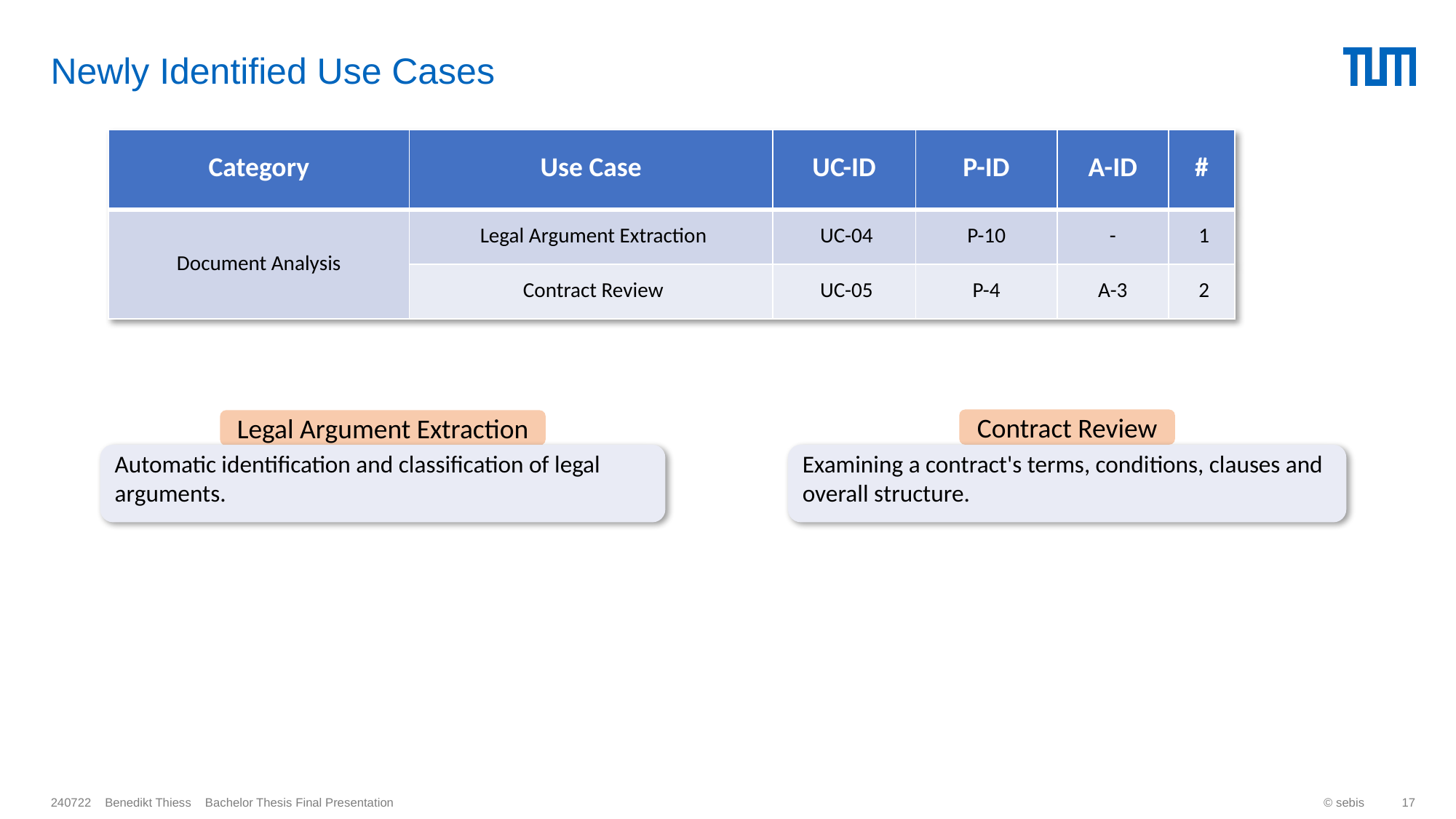

# Newly Identified Use Cases
| Category | Use Case | UC-ID | P-ID | A-ID | # |
| --- | --- | --- | --- | --- | --- |
| Document Analysis | Legal Argument Extraction | UC-04 | P-10 | - | 1 |
|  | Contract Review | UC-05 | P-4 | A-3 | 2 |
Contract Review
Legal Argument Extraction
Automatic identification and classification of legal arguments.

Examining a contract's terms, conditions, clauses and overall structure.
© sebis
17